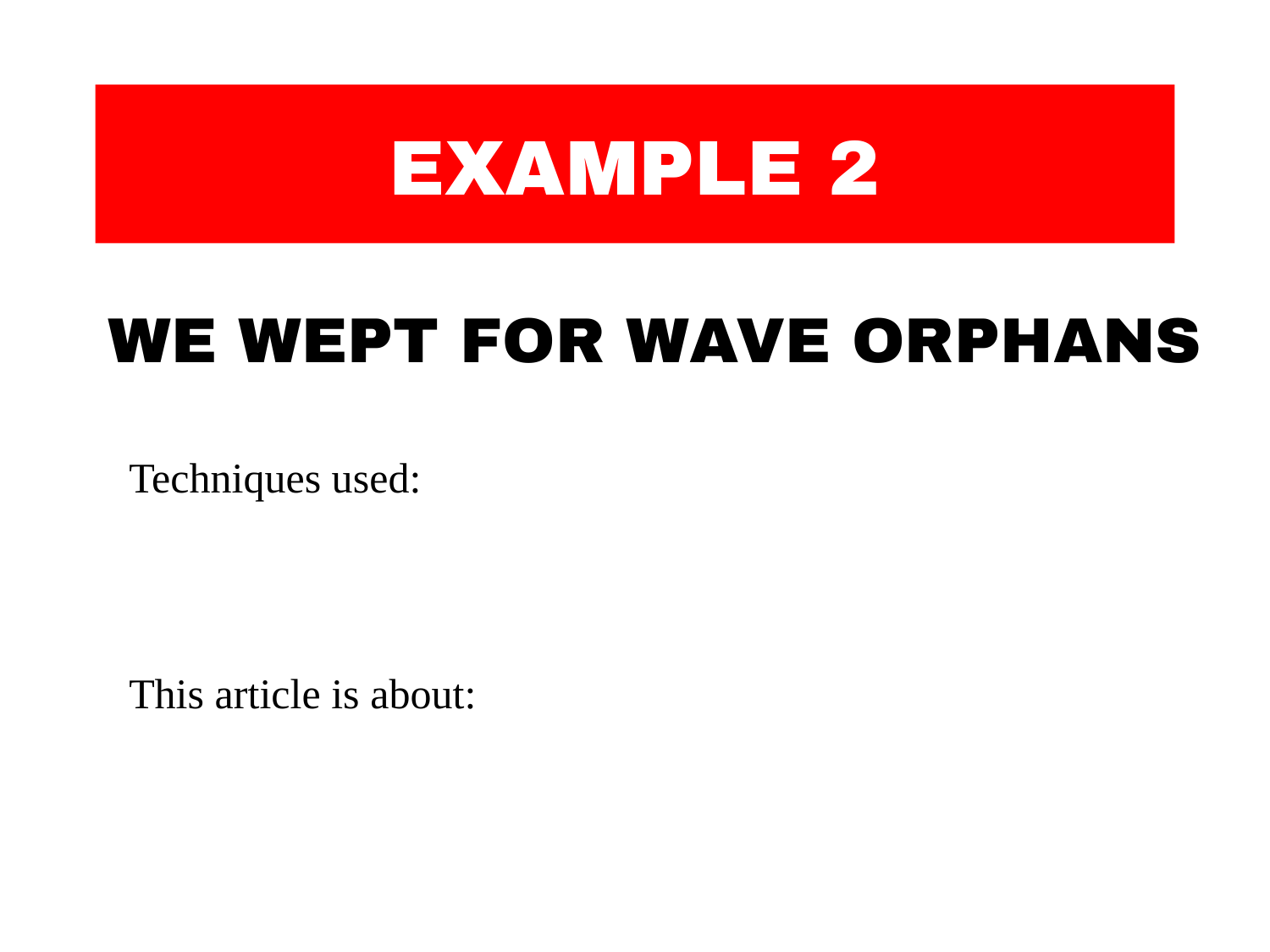

# EXAMPLE 2
WE WEPT FOR WAVE ORPHANS
Techniques used:

This article is about: